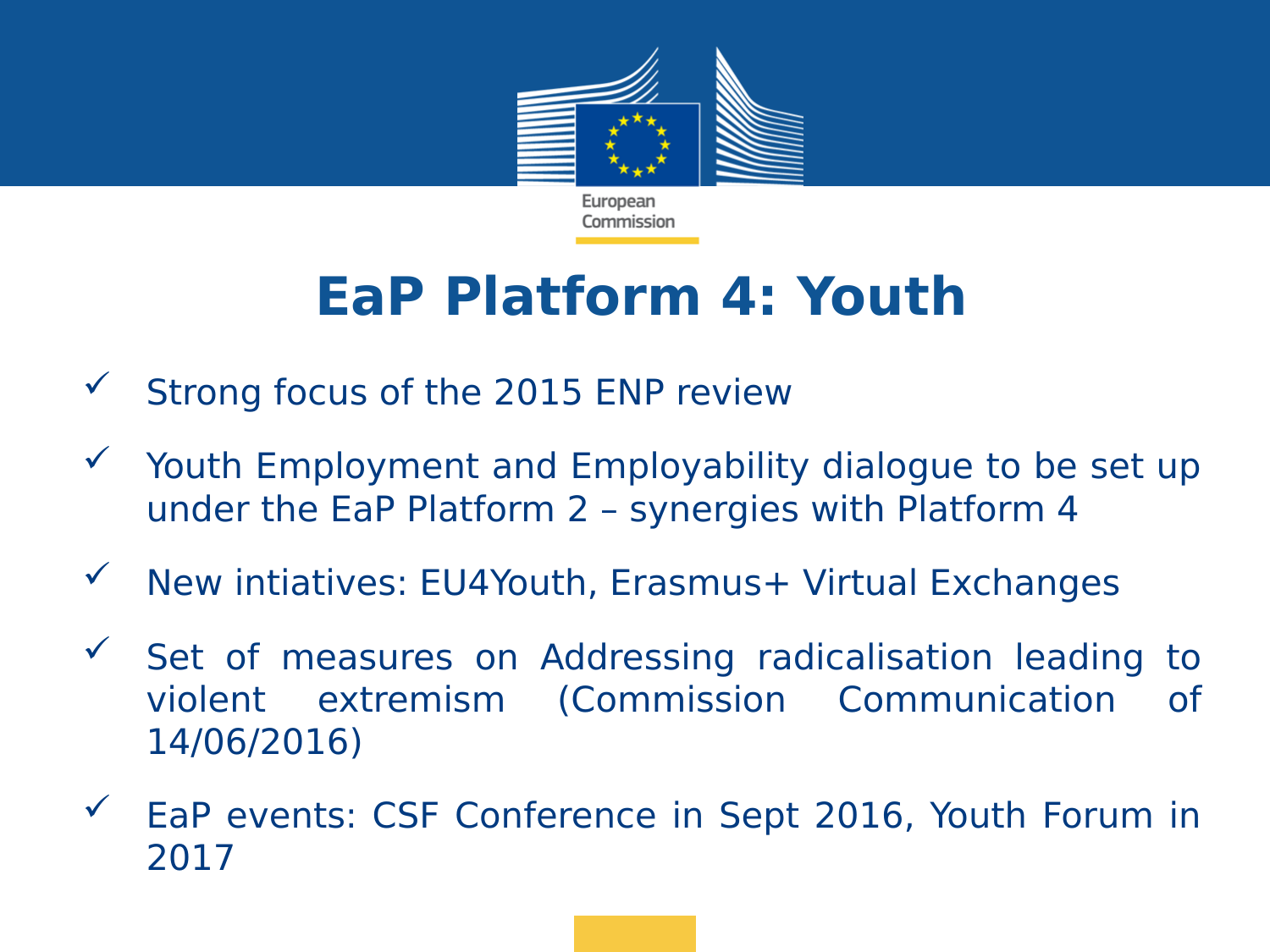

# EaP Platform 4: Youth
Strong focus of the 2015 ENP review
Youth Employment and Employability dialogue to be set up under the EaP Platform 2 – synergies with Platform 4
New intiatives: EU4Youth, Erasmus+ Virtual Exchanges
Set of measures on Addressing radicalisation leading to violent extremism (Commission Communication of 14/06/2016)
EaP events: CSF Conference in Sept 2016, Youth Forum in 2017